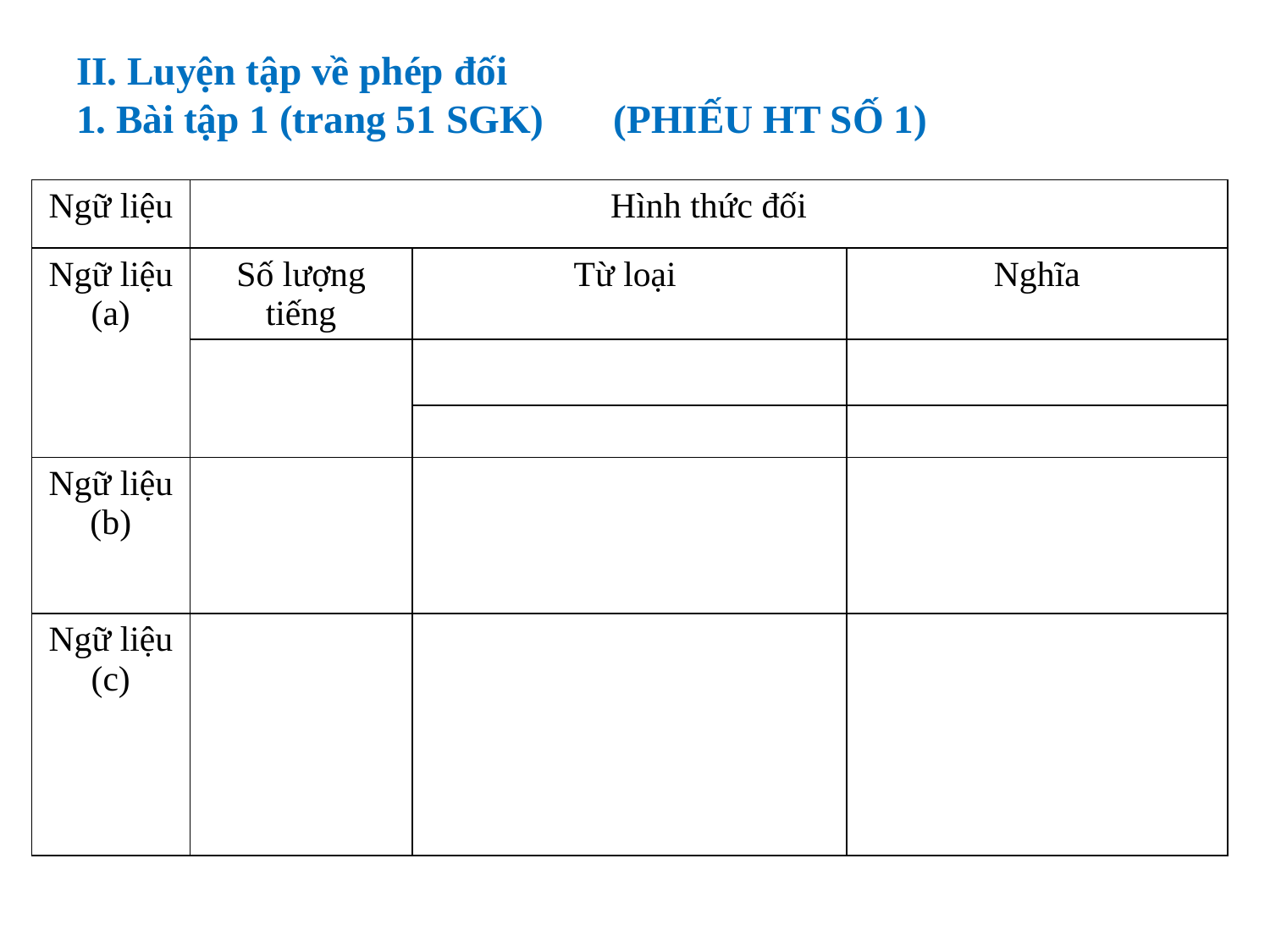

# II. Luyện tập về phép đối 1. Bài tập 1 (trang 51 SGK)       (PHIẾU HT SỐ 1)
| Ngữ liệu | Hình thức đối |  |  |
| --- | --- | --- | --- |
| Ngữ liệu (a) | Số lượng tiếng | Từ loại | Nghĩa |
|  |  |  |  |
|  |  |  |  |
| Ngữ liệu (b) |  |  |  |
| Ngữ liệu (c) |  |  |  |